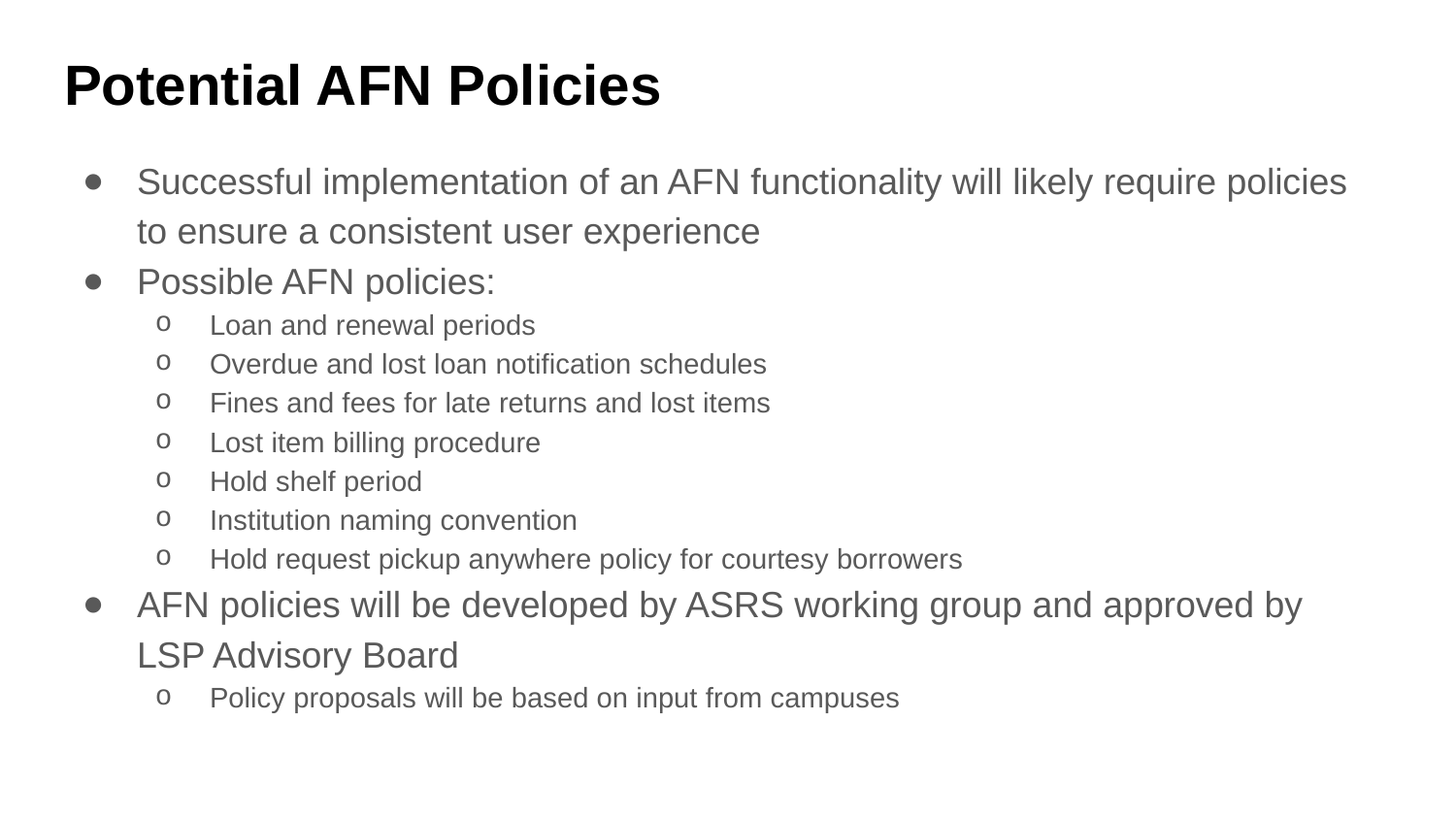

# Potential AFN Policies
Successful implementation of an AFN functionality will likely require policies to ensure a consistent user experience
Possible AFN policies:
Loan and renewal periods
Overdue and lost loan notification schedules
Fines and fees for late returns and lost items
Lost item billing procedure
Hold shelf period
Institution naming convention
Hold request pickup anywhere policy for courtesy borrowers
AFN policies will be developed by ASRS working group and approved by LSP Advisory Board
Policy proposals will be based on input from campuses